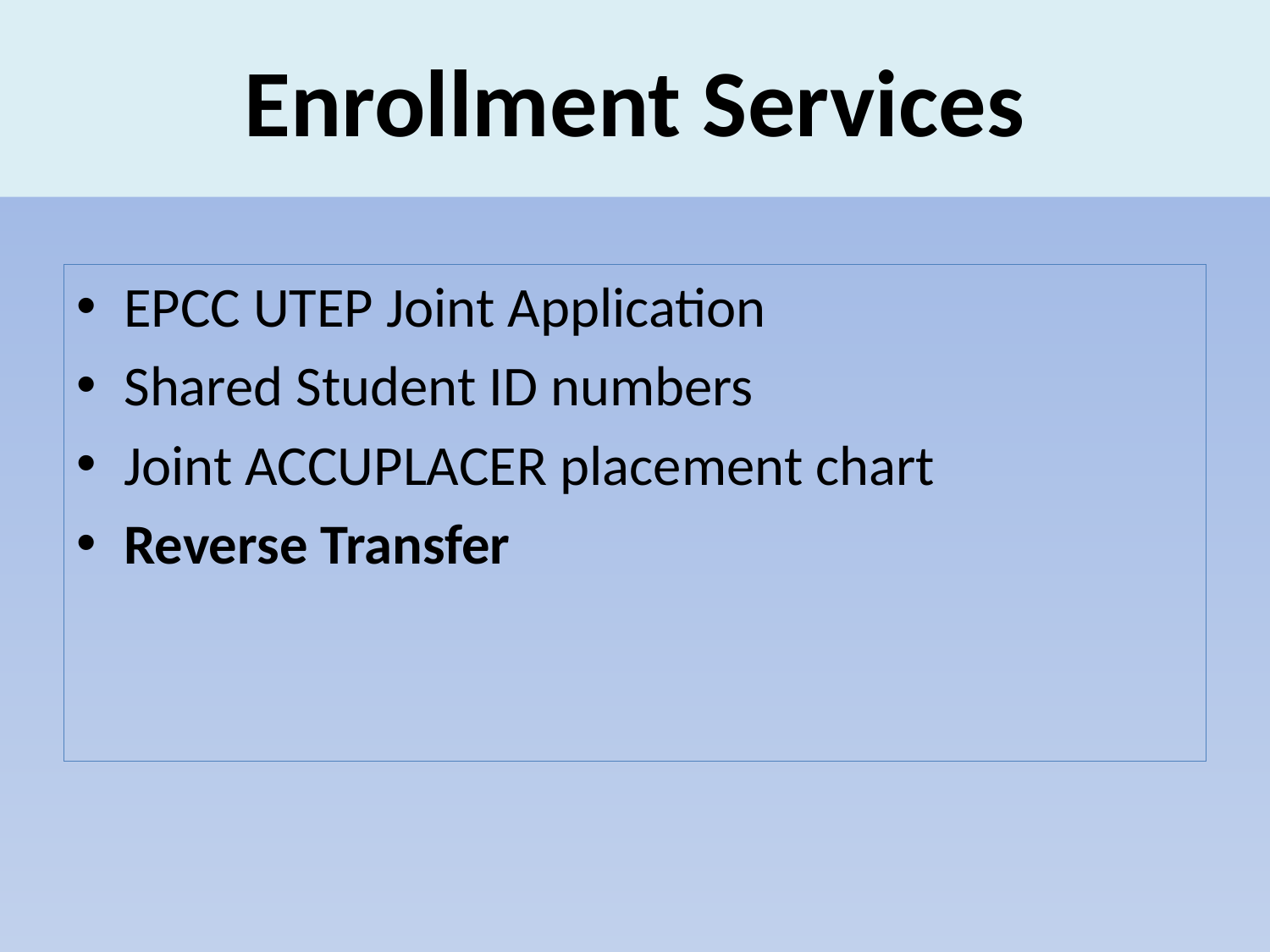

# Enrollment Services
EPCC UTEP Joint Application
Shared Student ID numbers
Joint ACCUPLACER placement chart
Reverse Transfer